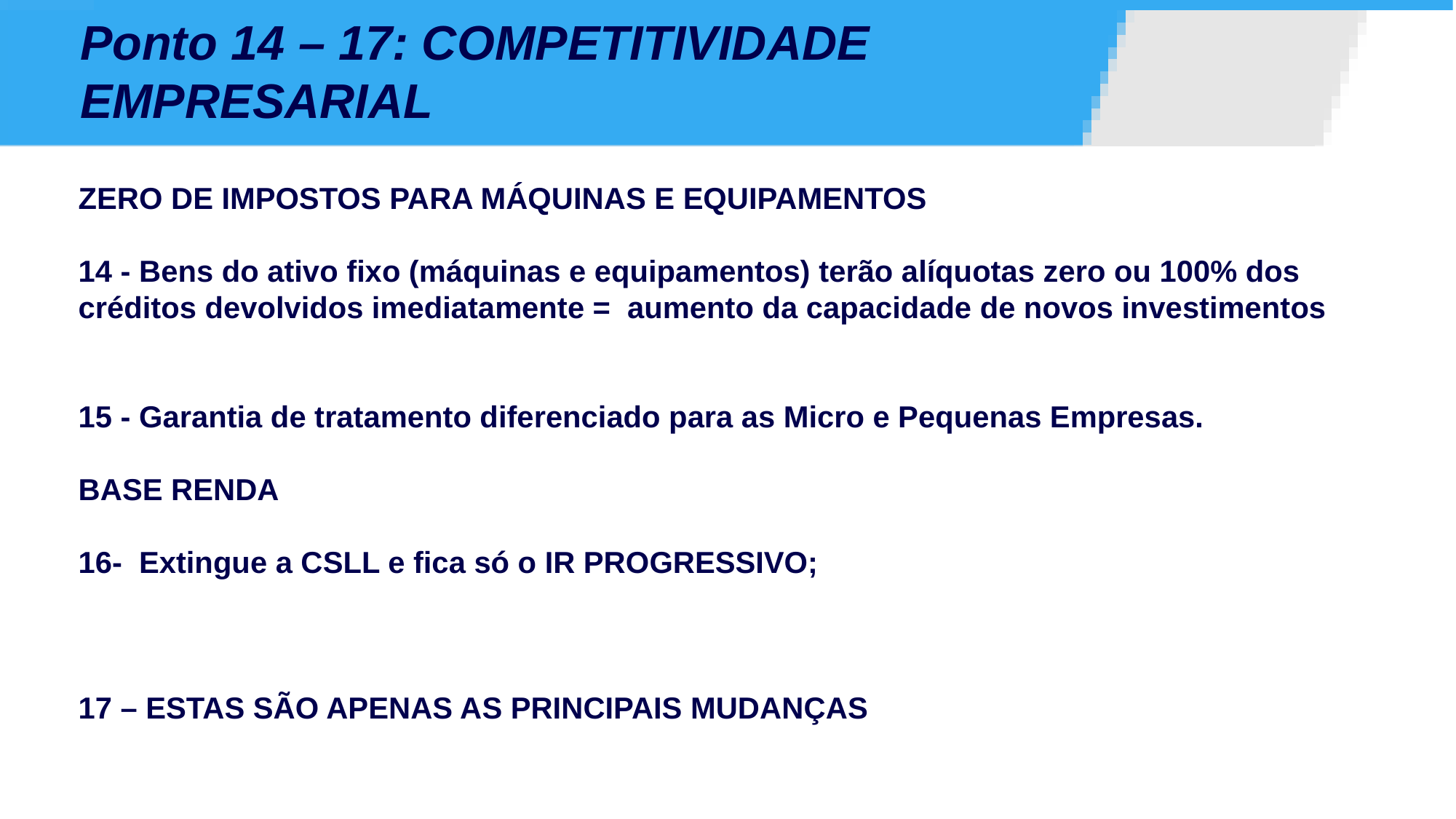

#
Ponto 14 – 17: COMPETITIVIDADE EMPRESARIAL
ZERO DE IMPOSTOS PARA MÁQUINAS E EQUIPAMENTOS

14 - Bens do ativo fixo (máquinas e equipamentos) terão alíquotas zero ou 100% dos créditos devolvidos imediatamente =  aumento da capacidade de novos investimentos

15 - Garantia de tratamento diferenciado para as Micro e Pequenas Empresas.

BASE RENDA

16-  Extingue a CSLL e fica só o IR PROGRESSIVO;

17 – ESTAS SÃO APENAS AS PRINCIPAIS MUDANÇAS